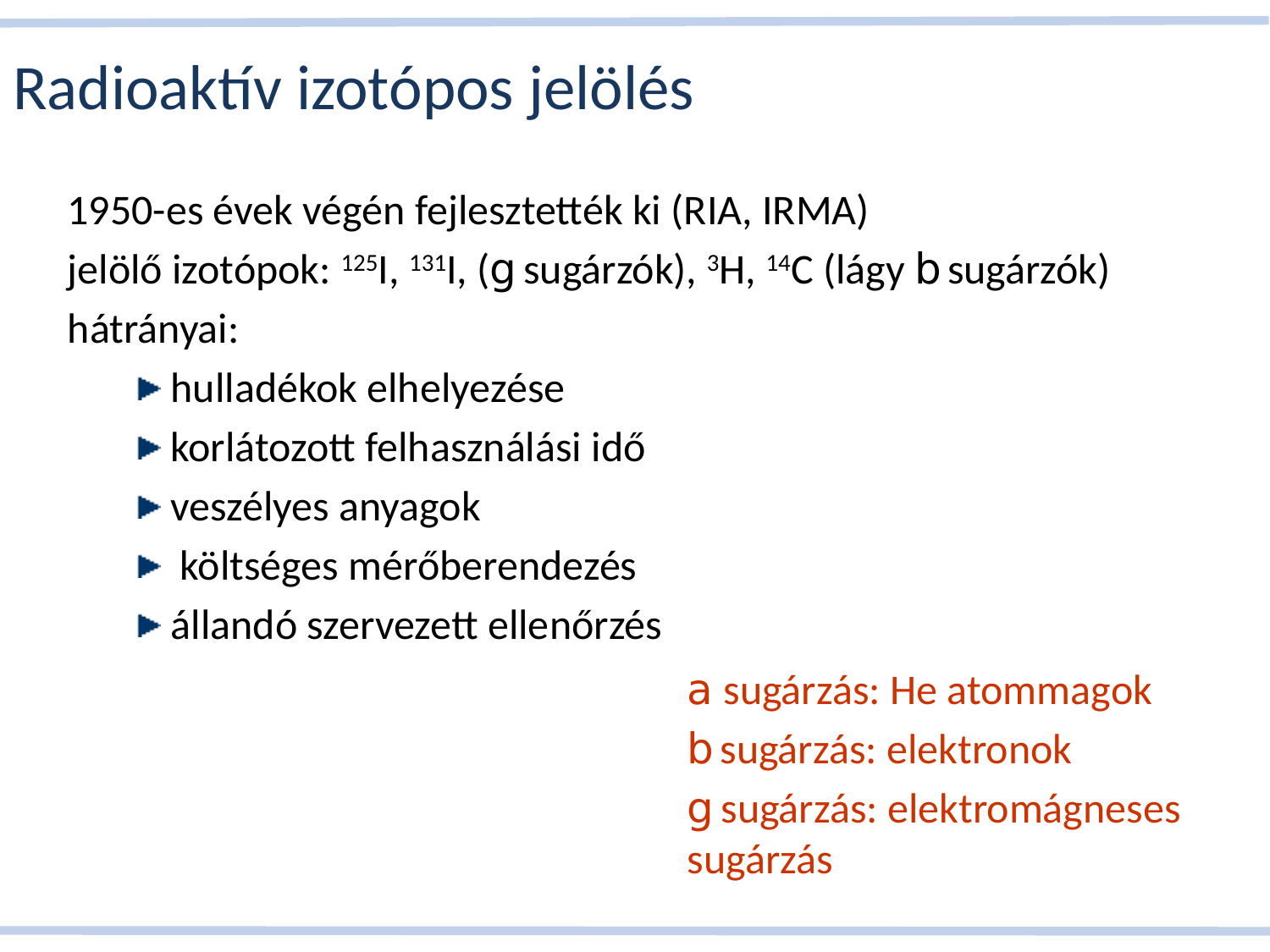

# Radioaktív izotópos jelölés
1950-es évek végén fejlesztették ki (RIA, IRMA)
jelölő izotópok: 125I, 131I, (γ sugárzók), 3H, 14C (lágy β sugárzók)
hátrányai:
hulladékok elhelyezése
korlátozott felhasználási idő
veszélyes anyagok
 költséges mérőberendezés
állandó szervezett ellenőrzés

α sugárzás: He atommagok
β sugárzás: elektronok
γ sugárzás: elektromágneses sugárzás